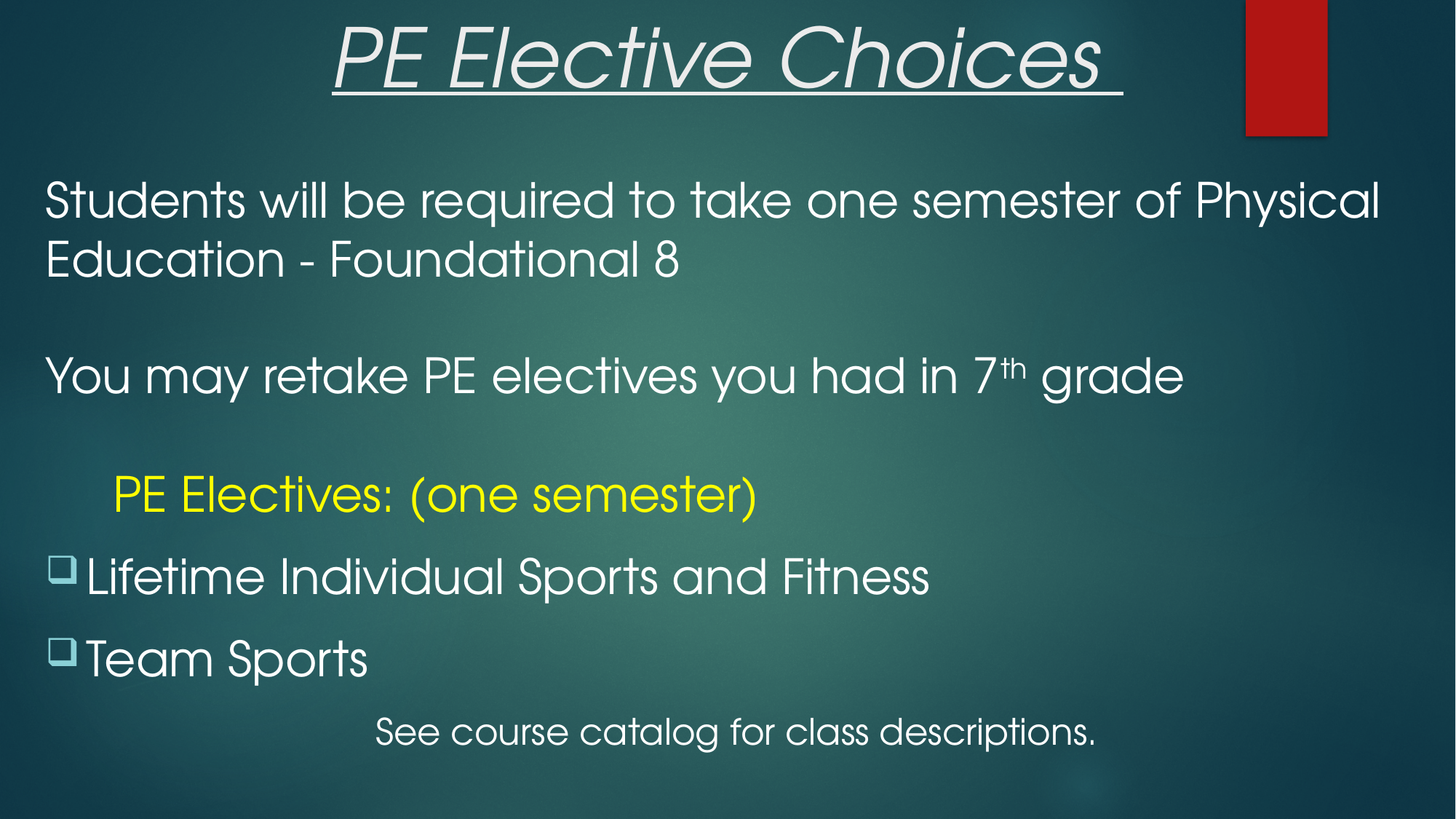

# PE Elective Choices
Students will be required to take one semester of Physical Education - Foundational 8

You may retake PE electives you had in 7th grade

     PE Electives: (one semester)
Lifetime Individual Sports and Fitness
Team Sports
See course catalog for class descriptions.